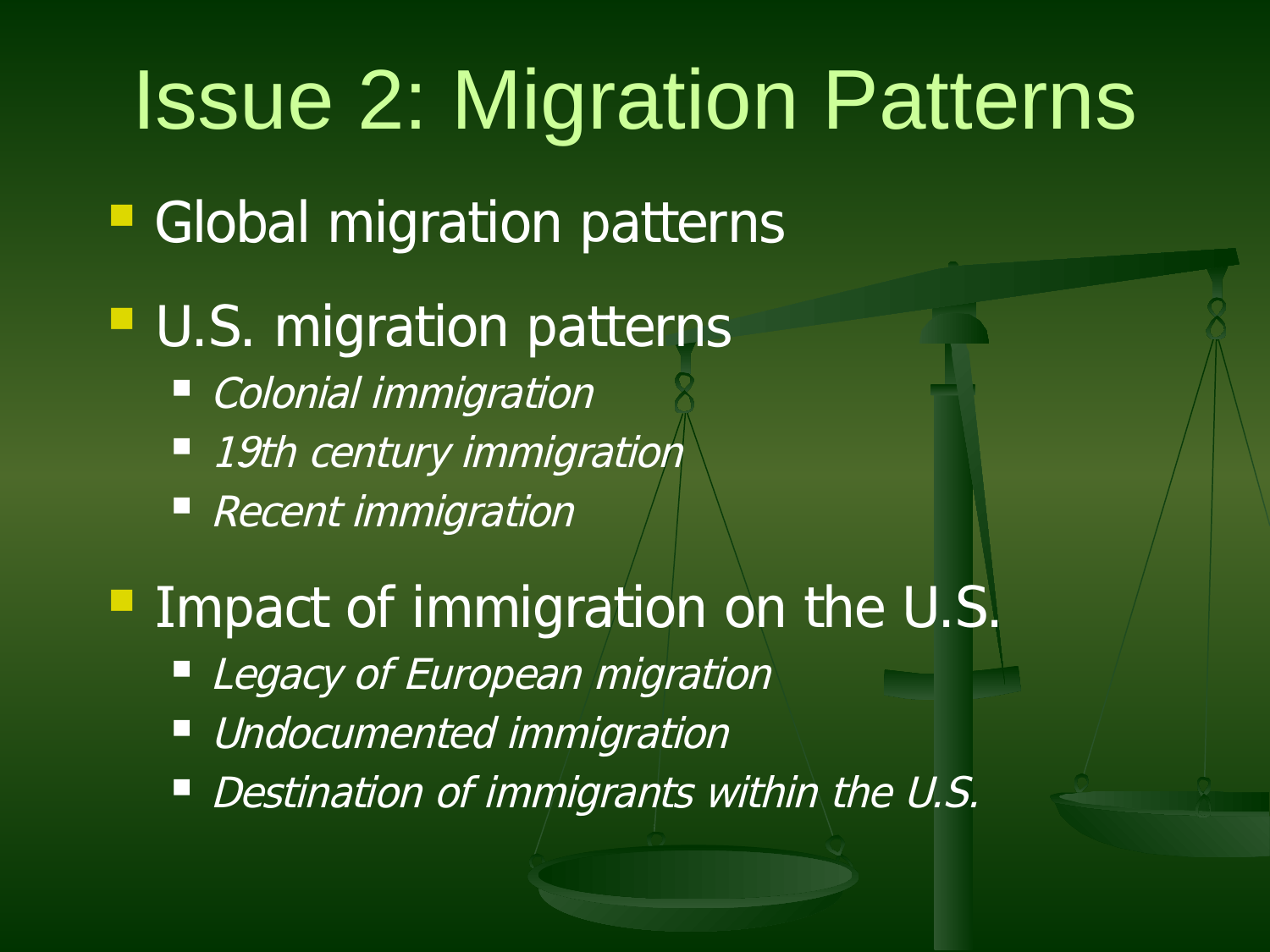

# Issue 2: Migration Patterns
Global migration patterns

U.S. migration patterns
Colonial immigration
19th century immigration
Recent immigration

Impact of immigration on the U.S.
Legacy of European migration
Undocumented immigration
Destination of immigrants within the U.S.